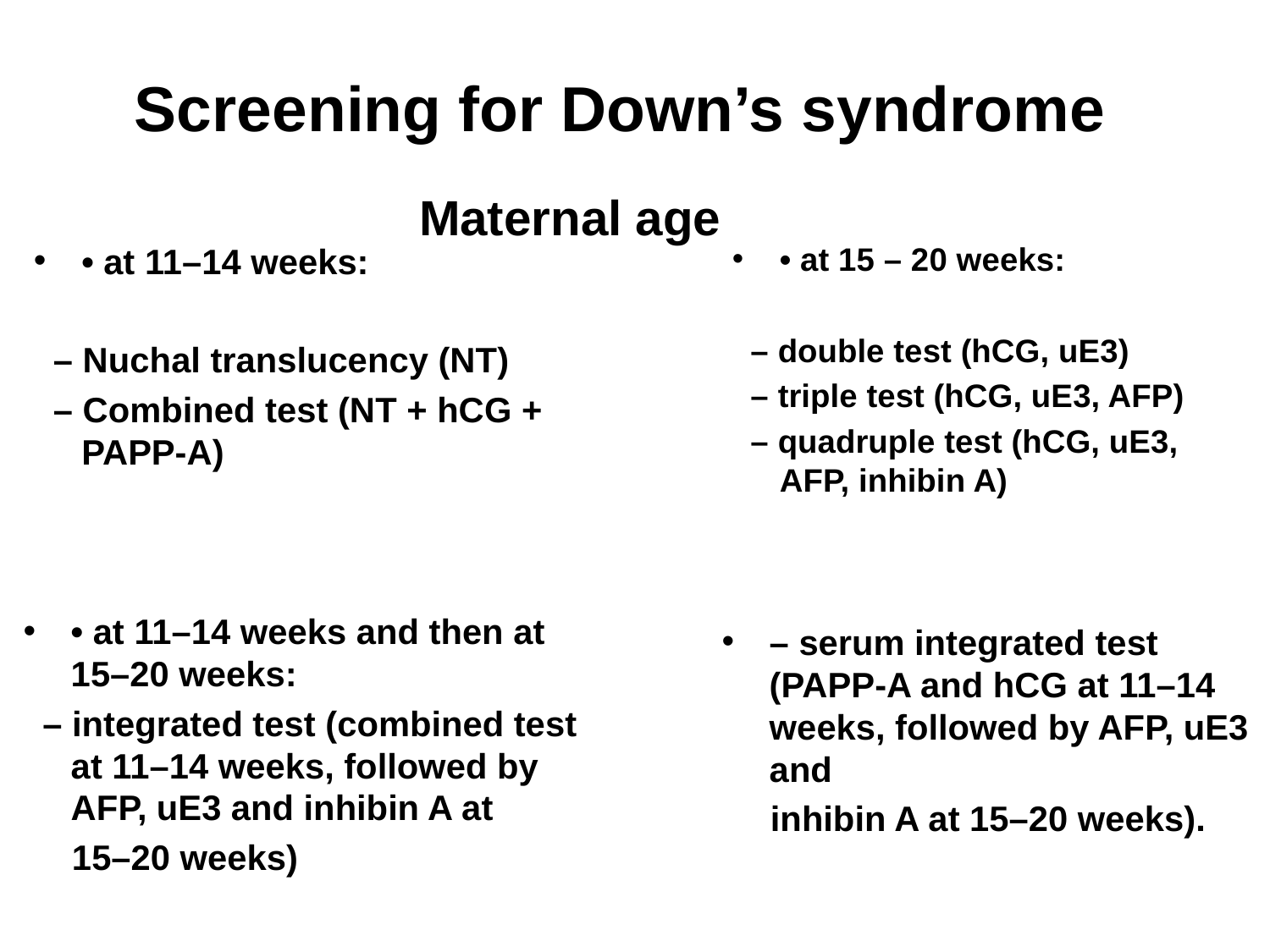

# Screening for Down’s syndrome
Maternal age
• at 11–14 weeks:

  – Nuchal translucency (NT)
  – Combined test (NT + hCG + PAPP-A)

• at 15 – 20 weeks:

  – double test (hCG, uE3)
  – triple test (hCG, uE3, AFP)
  – quadruple test (hCG, uE3, AFP, inhibin A)
• at 11–14 weeks and then at 15–20 weeks:
  – integrated test (combined test at 11–14 weeks, followed by AFP, uE3 and inhibin A at
     15–20 weeks)
– serum integrated test (PAPP-A and hCG at 11–14 weeks, followed by AFP, uE3 and
     inhibin A at 15–20 weeks).